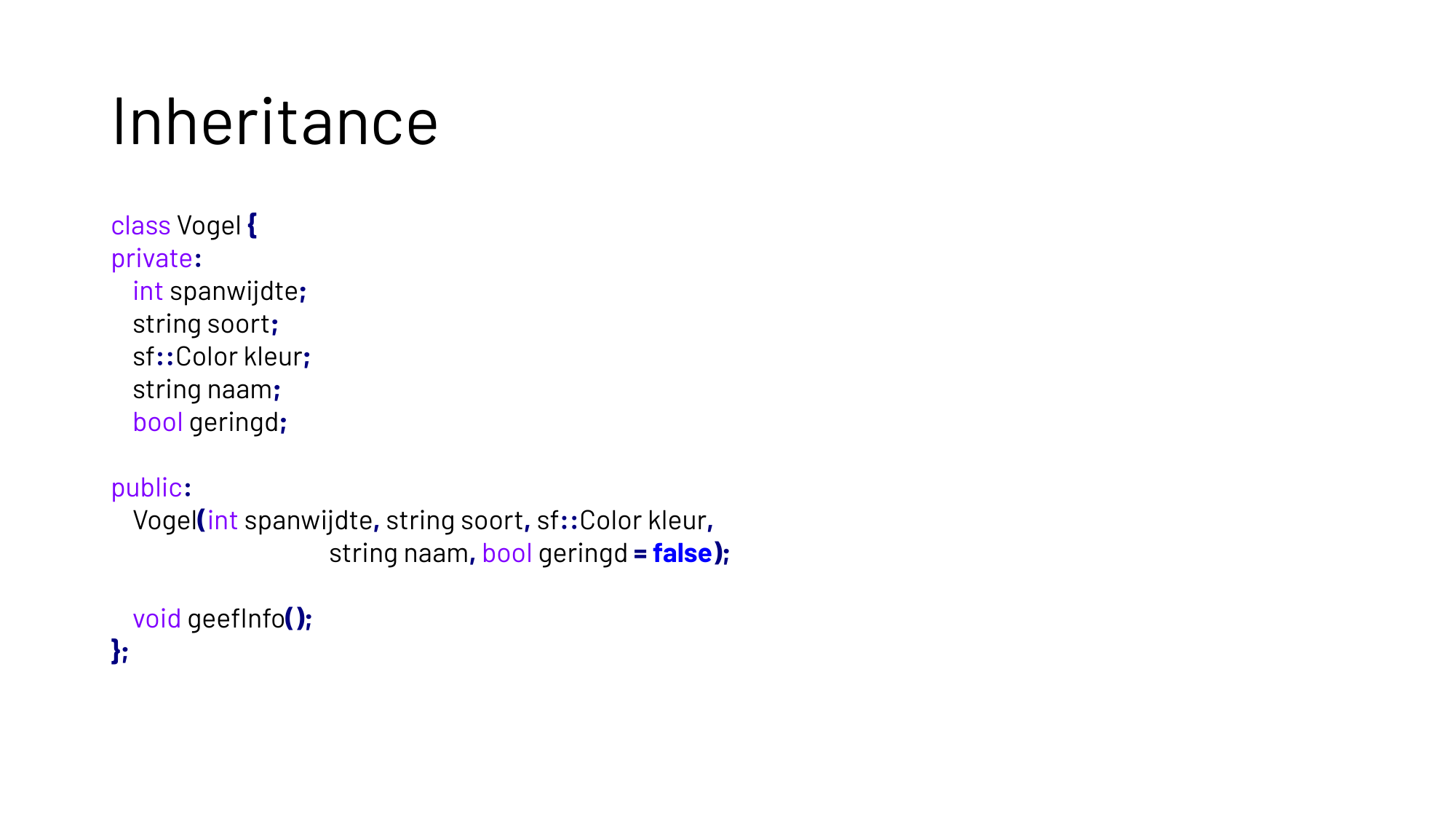

# Inheritance
class Vogel {
private:
    int spanwijdte;
    string soort;
    sf::Color kleur;
    string naam;
    bool geringd;

public:
    Vogel(int spanwijdte, string soort, sf::Color kleur,
		string naam, bool geringd = false);

    void geefInfo();
};